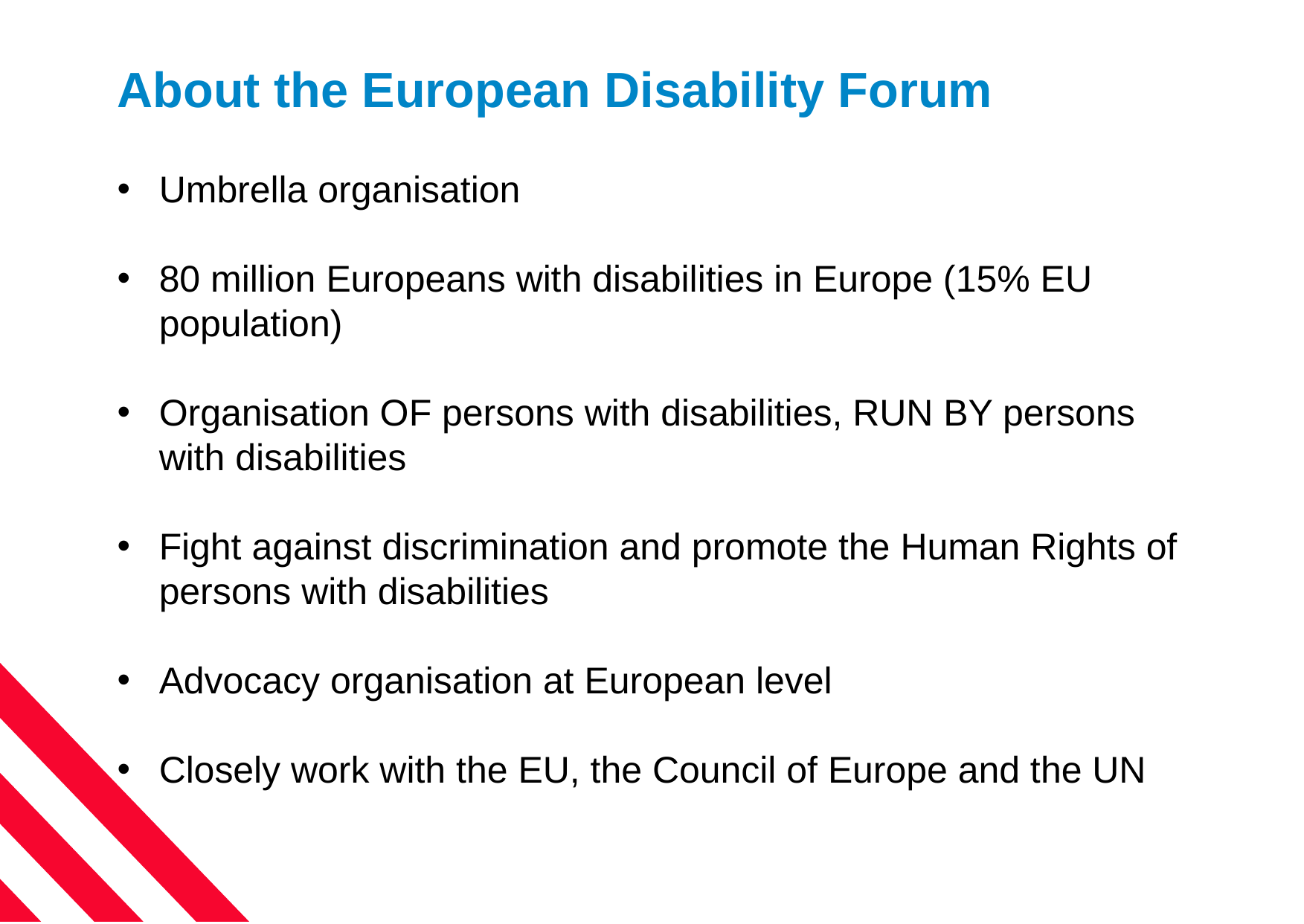

About the European Disability Forum

Umbrella organisation

80 million Europeans with disabilities in Europe (15% EU population)

Organisation OF persons with disabilities, RUN BY persons with disabilities

Fight against discrimination and promote the Human Rights of persons with disabilities

Advocacy organisation at European level

Closely work with the EU, the Council of Europe and the UN